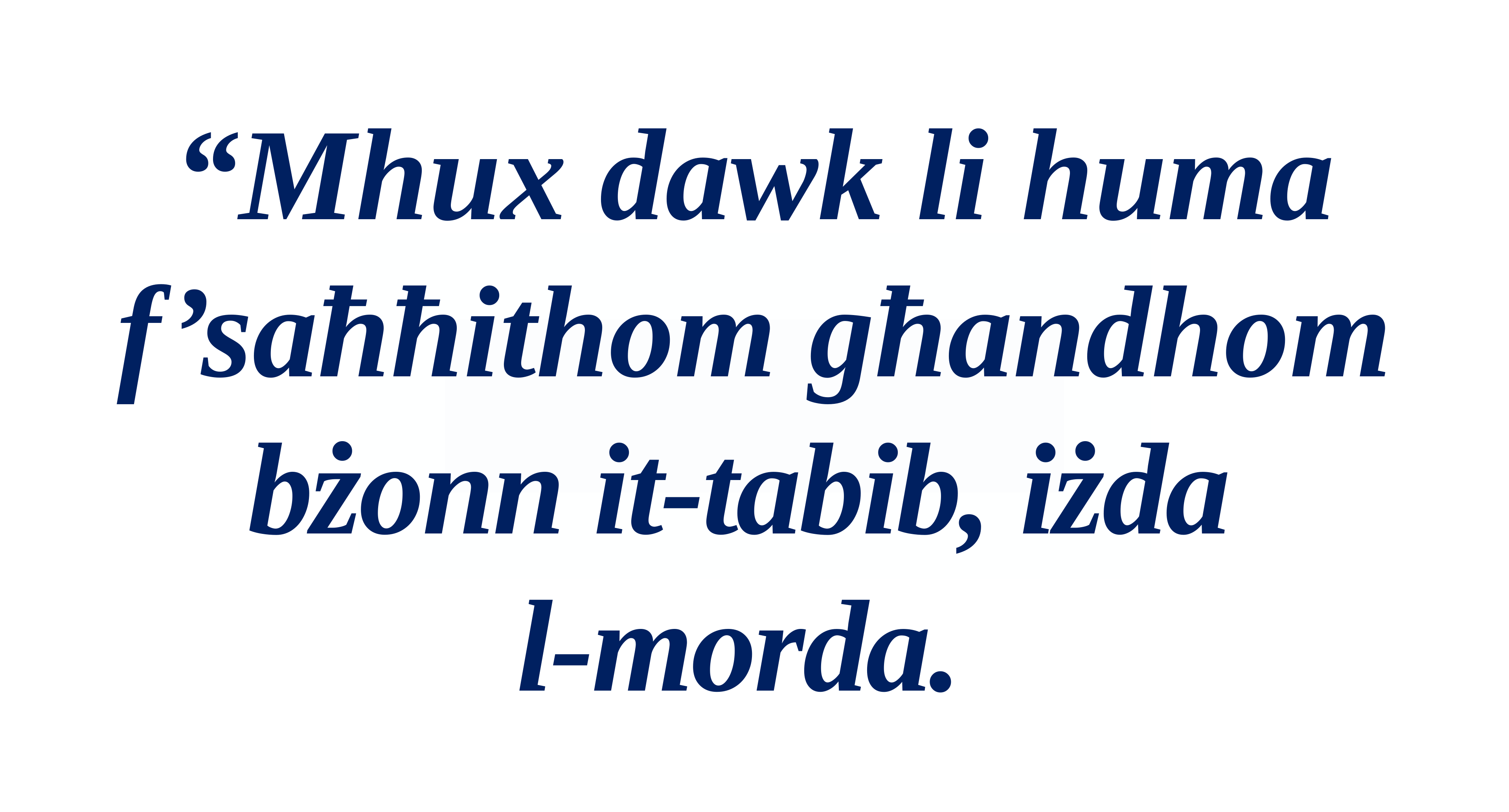

“Mhux dawk li huma
f’saħħithom għandhom bżonn it-tabib, iżda
l-morda.